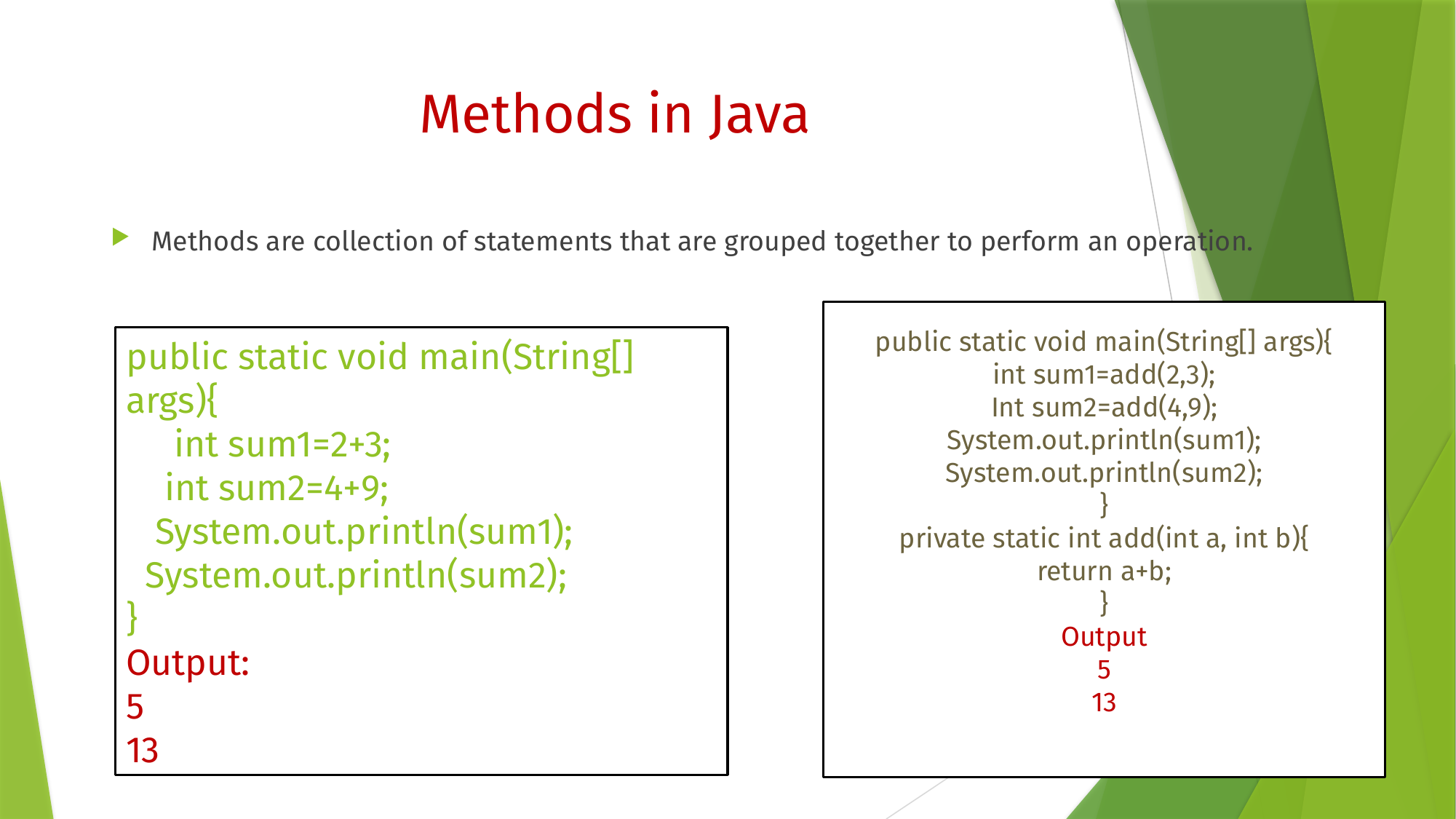

# Methods in Java
Methods are collection of statements that are grouped together to perform an operation.
public static void main(String[] args){
int sum1=add(2,3);
Int sum2=add(4,9);
System.out.println(sum1);
System.out.println(sum2);
}
private static int add(int a, int b){
return a+b;
}
Output
5
13

public static void main(String[] args){
     int sum1=2+3;
    int sum2=4+9;
   System.out.println(sum1);
  System.out.println(sum2);
}
Output:
5
13